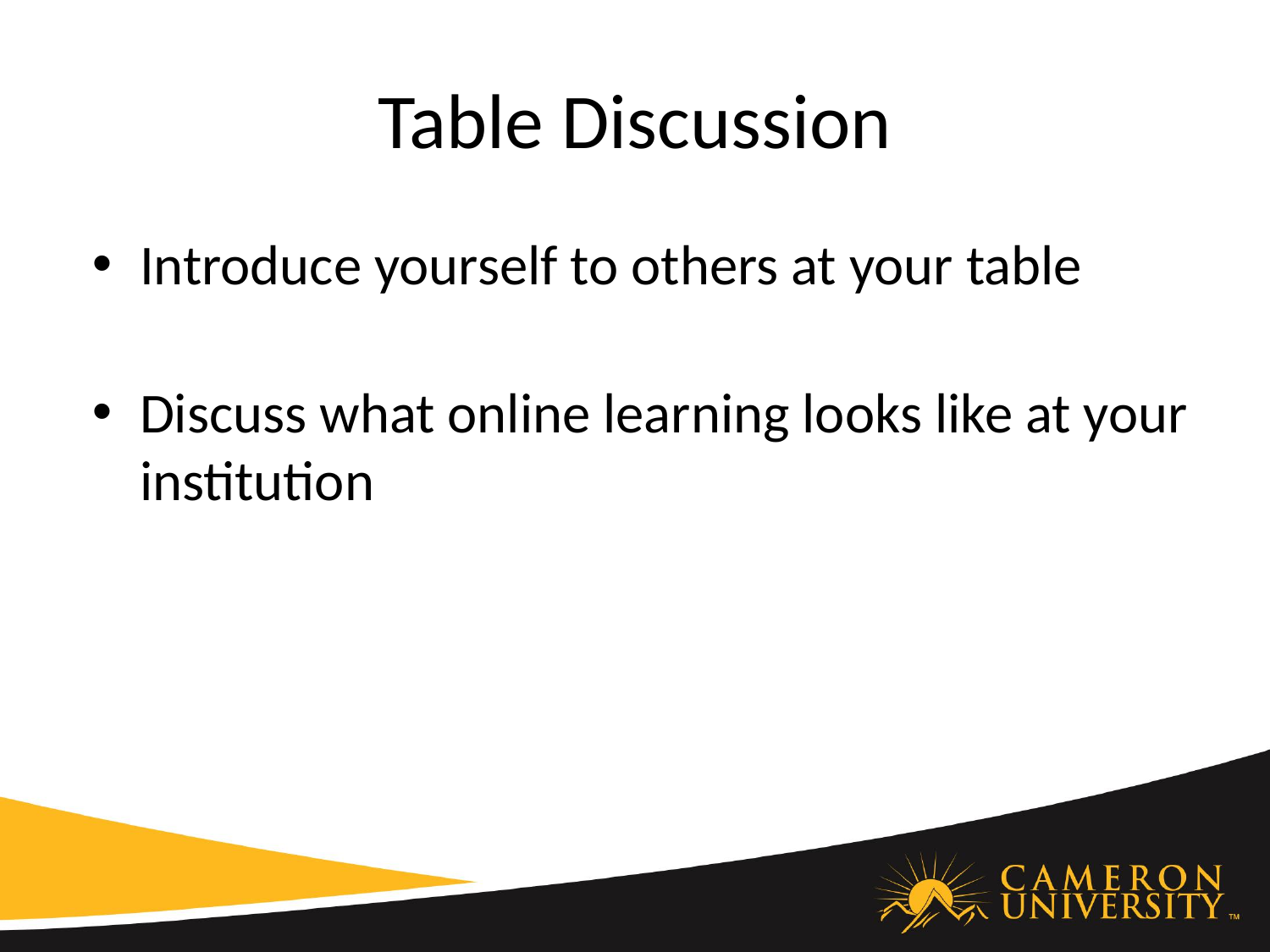

# Table Discussion
Introduce yourself to others at your table

Discuss what online learning looks like at your institution